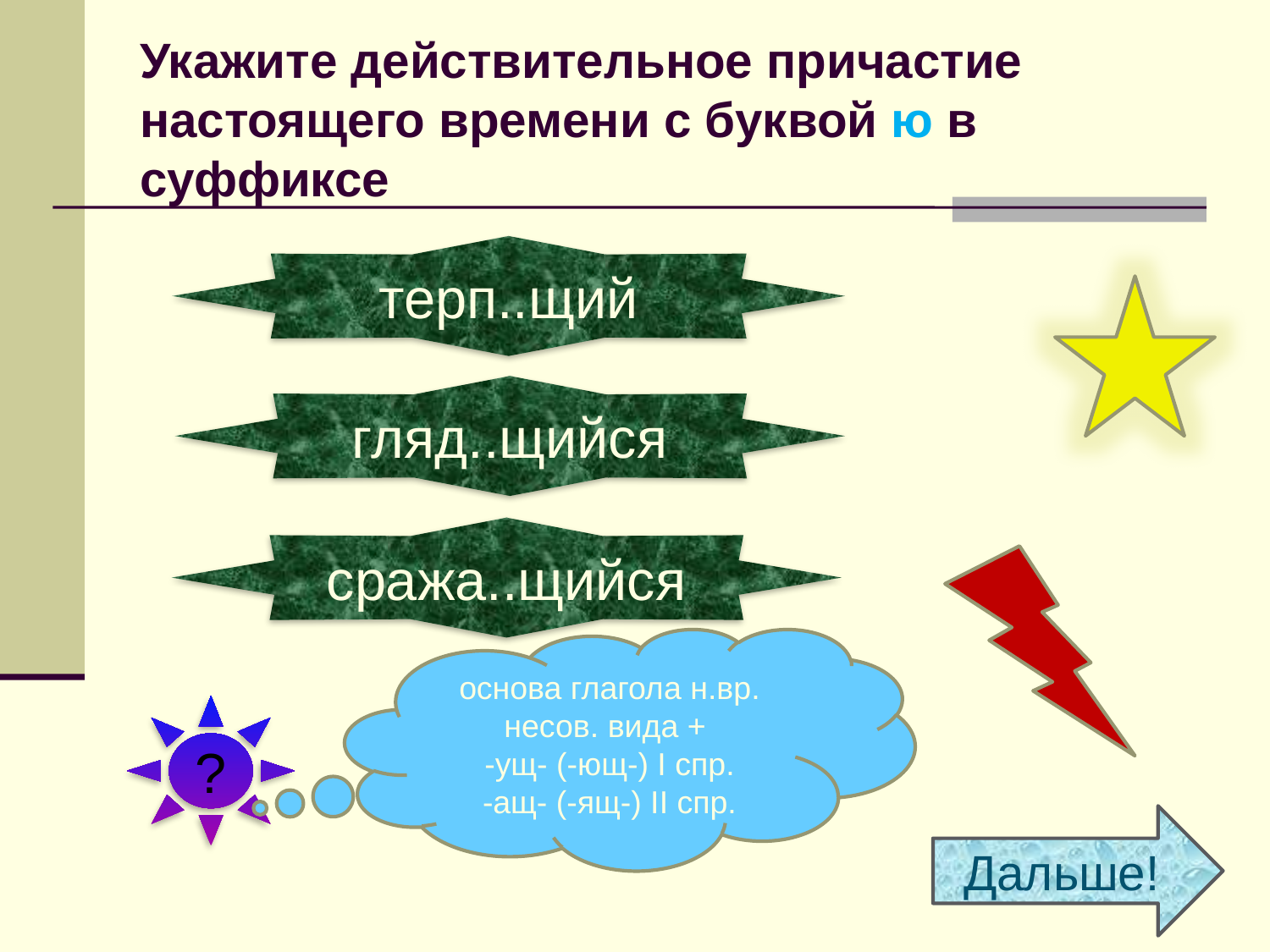

# Укажите действительное причастие настоящего времени с бук­вой ю в суффиксе
терп..щий

гляд..щийся

сража..щийся

основа глагола н.вр. несов. вида +
-ущ- (-ющ-) I спр.
-ащ- (-ящ-) II спр.
?
Дальше!